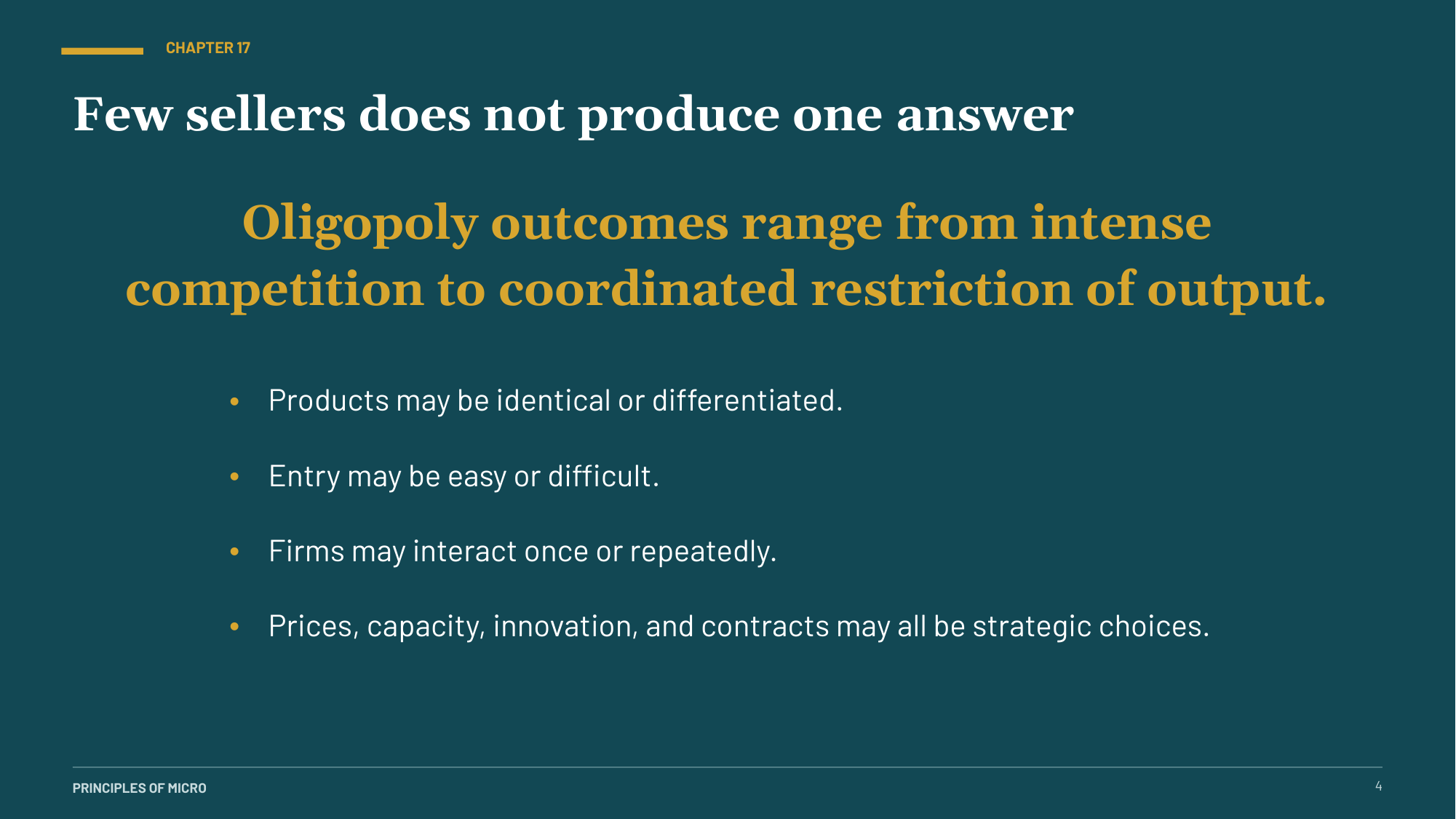

CHAPTER 17

Few sellers does not produce one answer
Oligopoly outcomes range from intense competition to coordinated restriction of output.
•
Products may be identical or differentiated.
•
Entry may be easy or difficult.
•
Firms may interact once or repeatedly.
•
Prices, capacity, innovation, and contracts may all be strategic choices.

4
PRINCIPLES OF MICRO